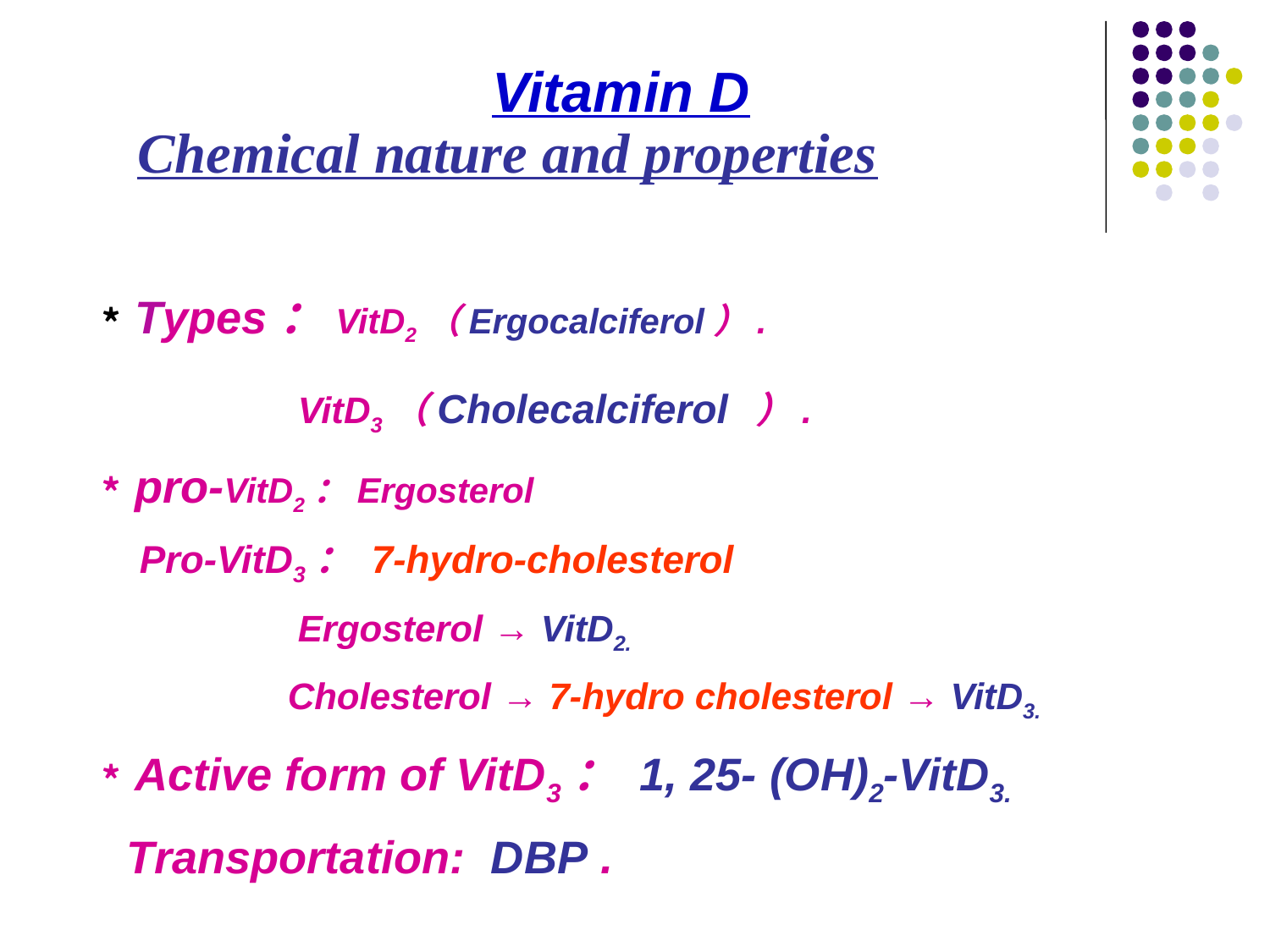

Chemical nature and properties

    Vitamin D
﹡Types：VitD2（Ergocalciferol）.
 VitD3（Cholecalciferol ）.
﹡pro-VitD2：Ergosterol
Pro-VitD3： 7-hydro-cholesterol
 Ergosterol → VitD2.
Cholesterol → 7-hydro cholesterol → VitD3.
﹡Active form of VitD3： 1, 25- (OH)2-VitD3.
   Transportation:  DBP .